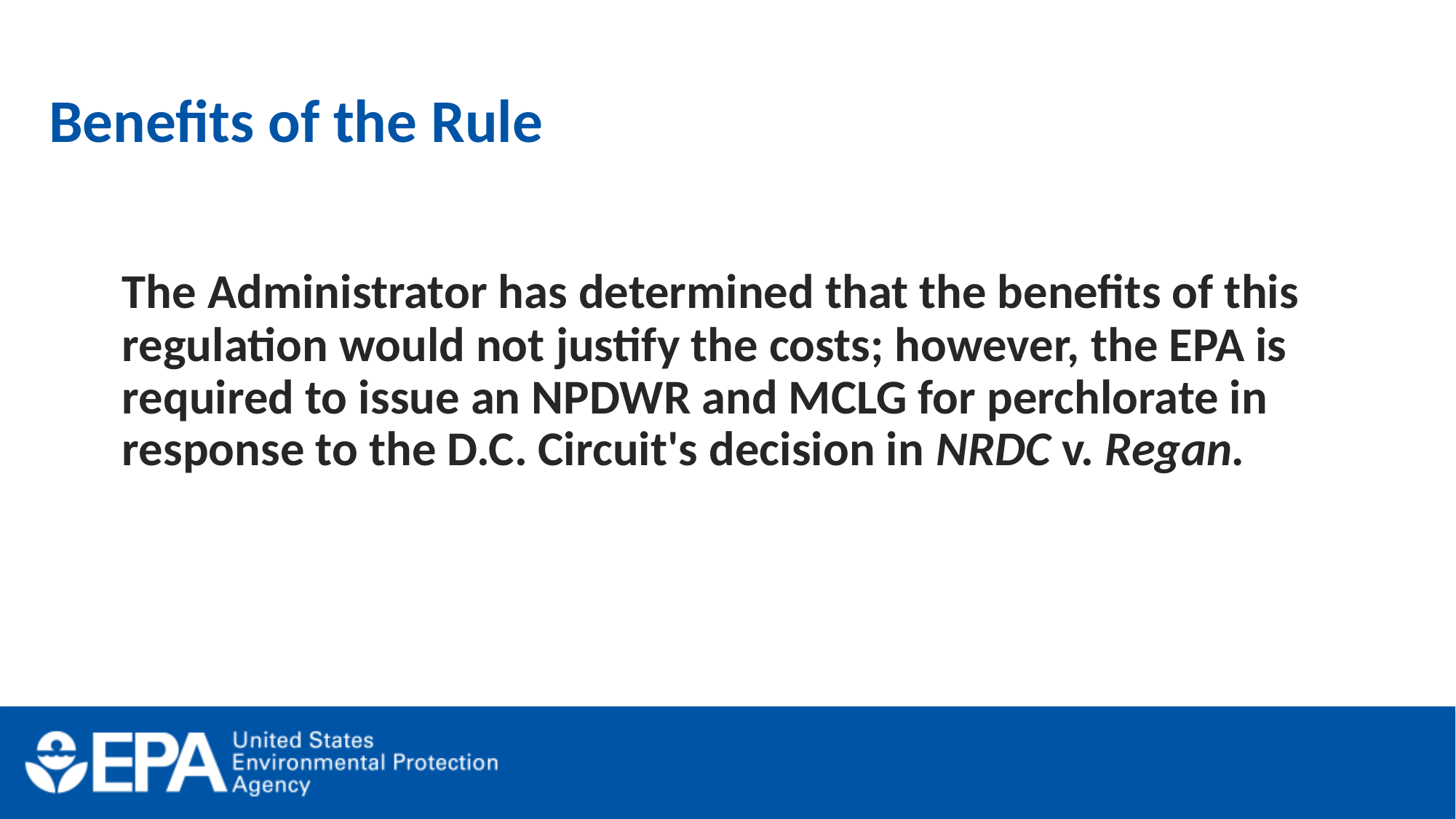

# Benefits of the Rule
The Administrator has determined that the benefits of this regulation would not justify the costs; however, the EPA is required to issue an NPDWR and MCLG for perchlorate in response to the D.C. Circuit's decision in NRDC v. Regan.